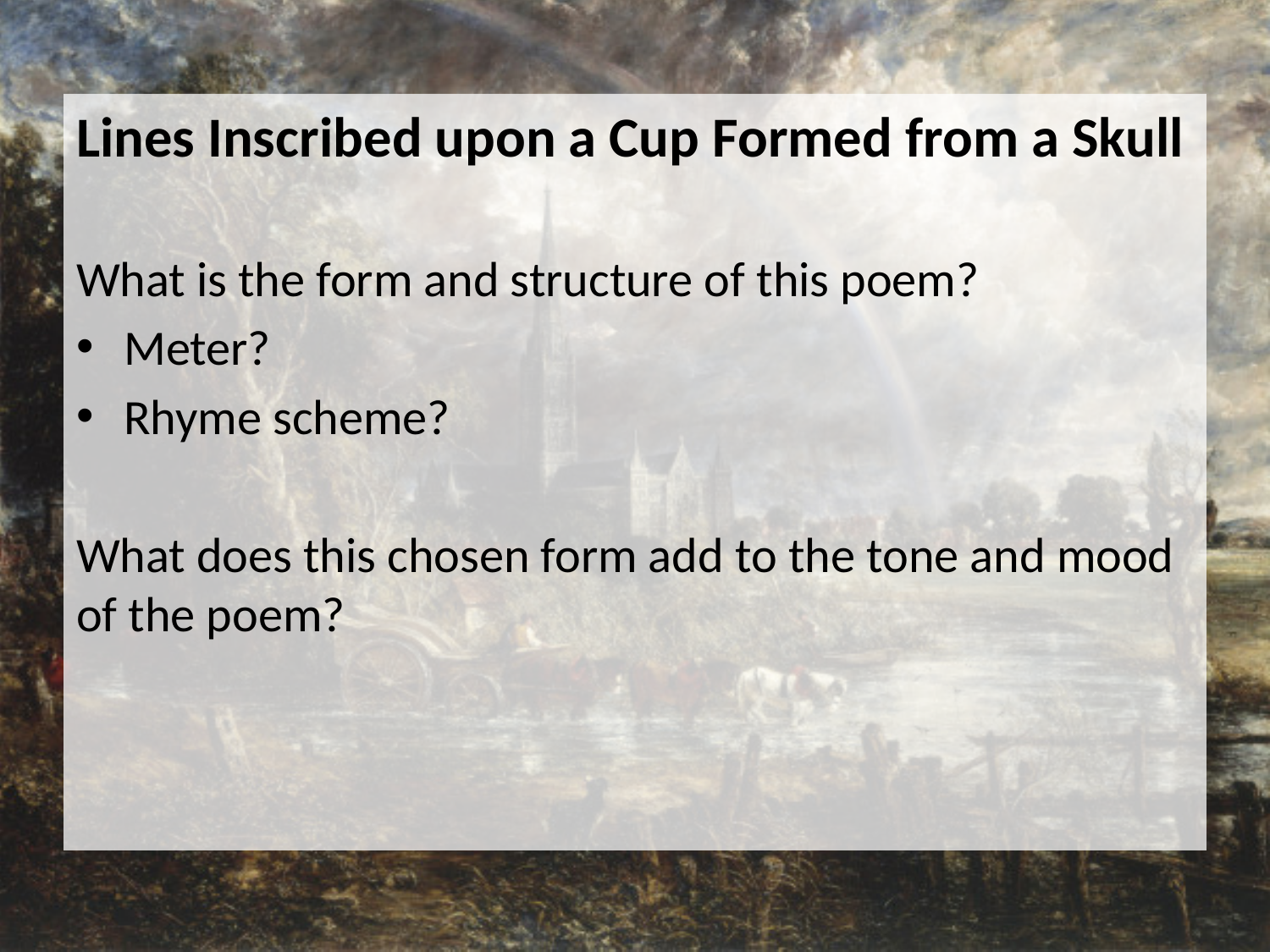

Lines Inscribed upon a Cup Formed from a Skull

What is the form and structure of this poem?
Meter?
Rhyme scheme?

What does this chosen form add to the tone and mood of the poem?